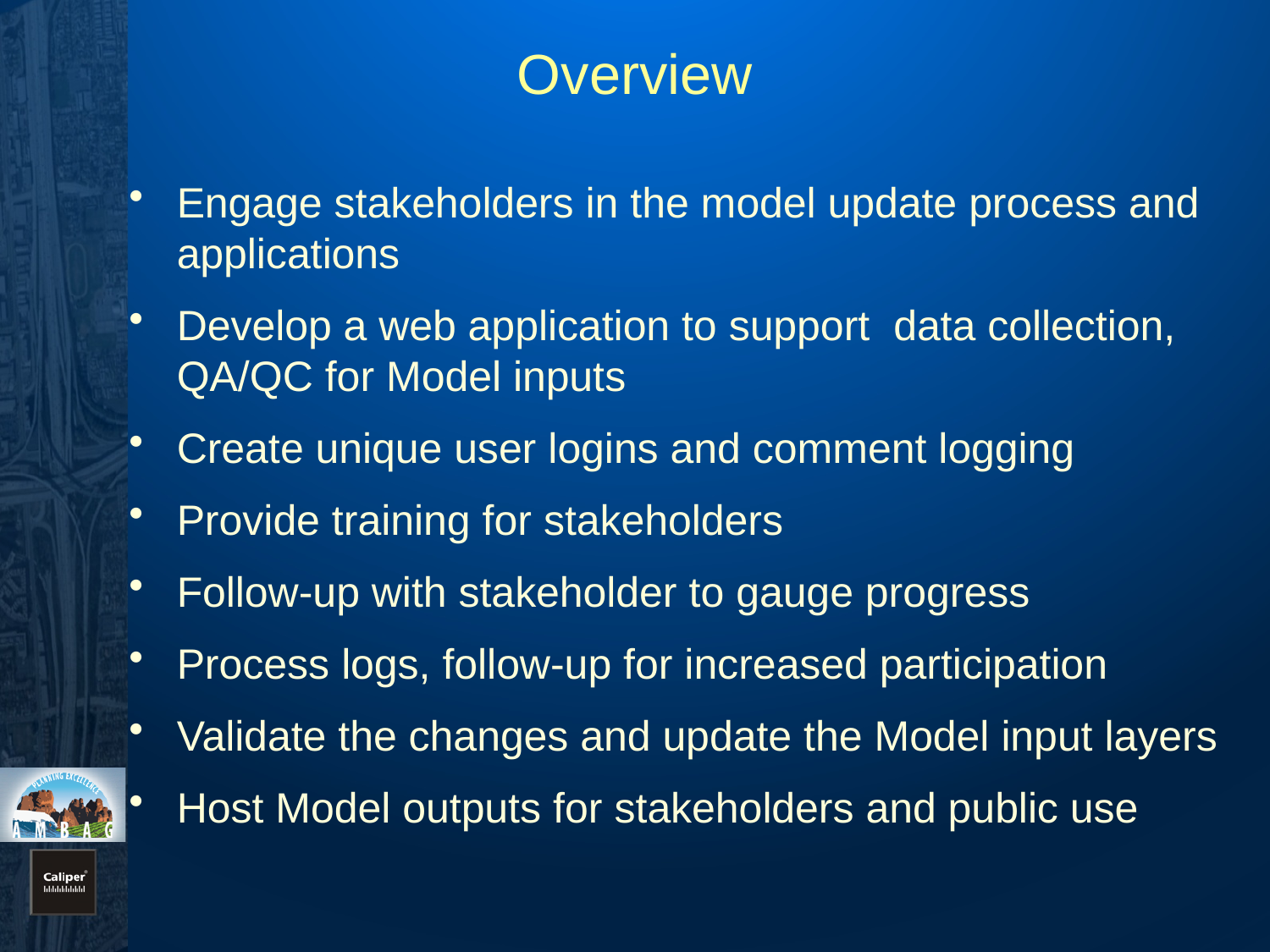

# Overview
Engage stakeholders in the model update process and applications
Develop a web application to support  data collection, QA/QC for Model inputs
Create unique user logins and comment logging
Provide training for stakeholders
Follow-up with stakeholder to gauge progress
Process logs, follow-up for increased participation
Validate the changes and update the Model input layers
Host Model outputs for stakeholders and public use